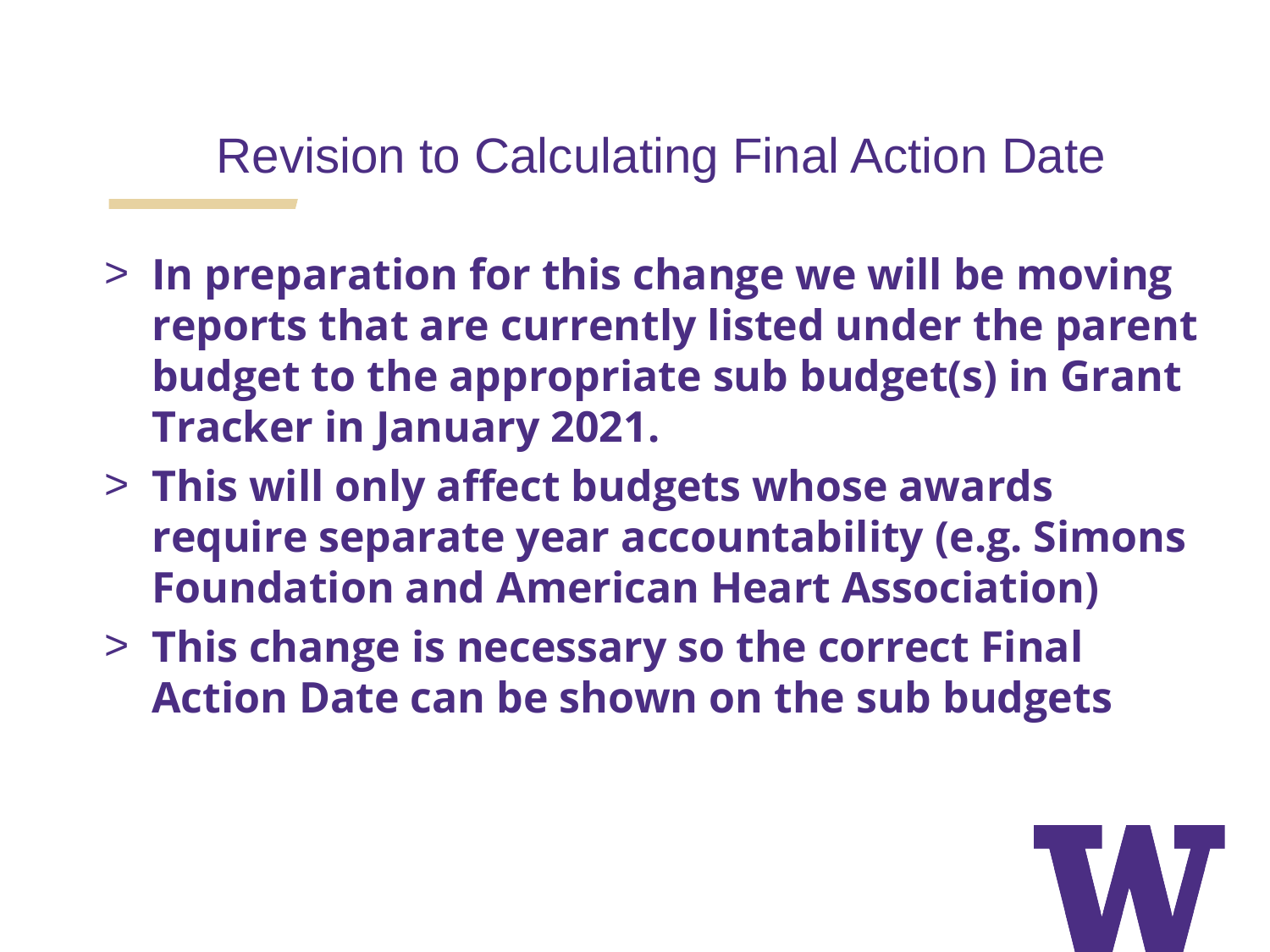

# Revision to Calculating Final Action Date
In preparation for this change we will be moving reports that are currently listed under the parent budget to the appropriate sub budget(s) in Grant Tracker in January 2021.
This will only affect budgets whose awards require separate year accountability (e.g. Simons Foundation and American Heart Association)
This change is necessary so the correct Final Action Date can be shown on the sub budgets